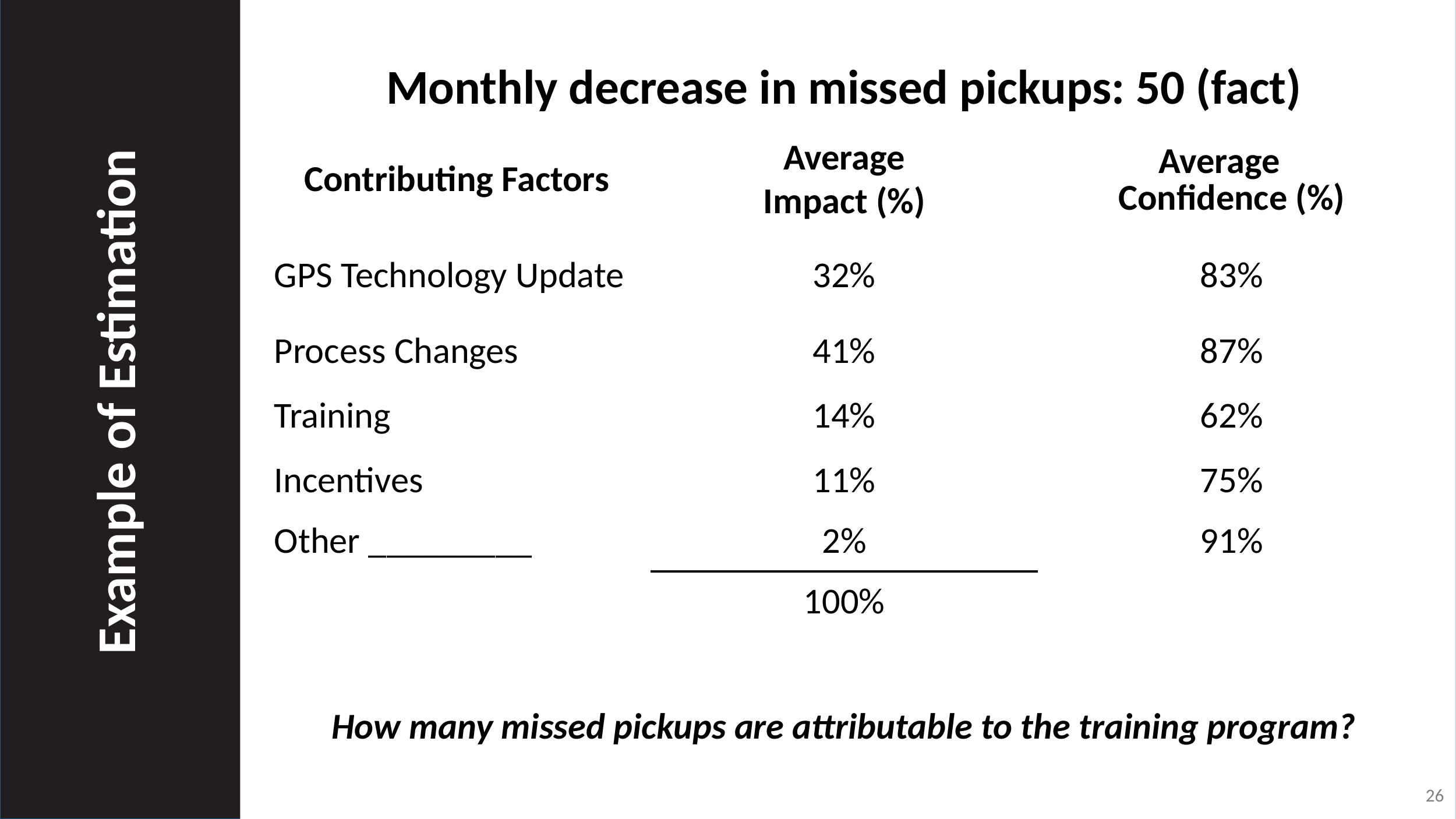

| Monthly decrease in missed pickups: 50 (fact) |  |  |
| --- | --- | --- |
| Contributing Factors | Average Impact (%) | Average Confidence (%) |
| GPS Technology Update | 32% | 83% |
| Process Changes | 41% | 87% |
| Training | 14% | 62% |
| Incentives | 11% | 75% |
| Other \_\_\_\_\_\_\_\_\_ | 2% | 91% |
|  | 100% |  |
Example of Estimation
How many missed pickups are attributable to the training program?
26